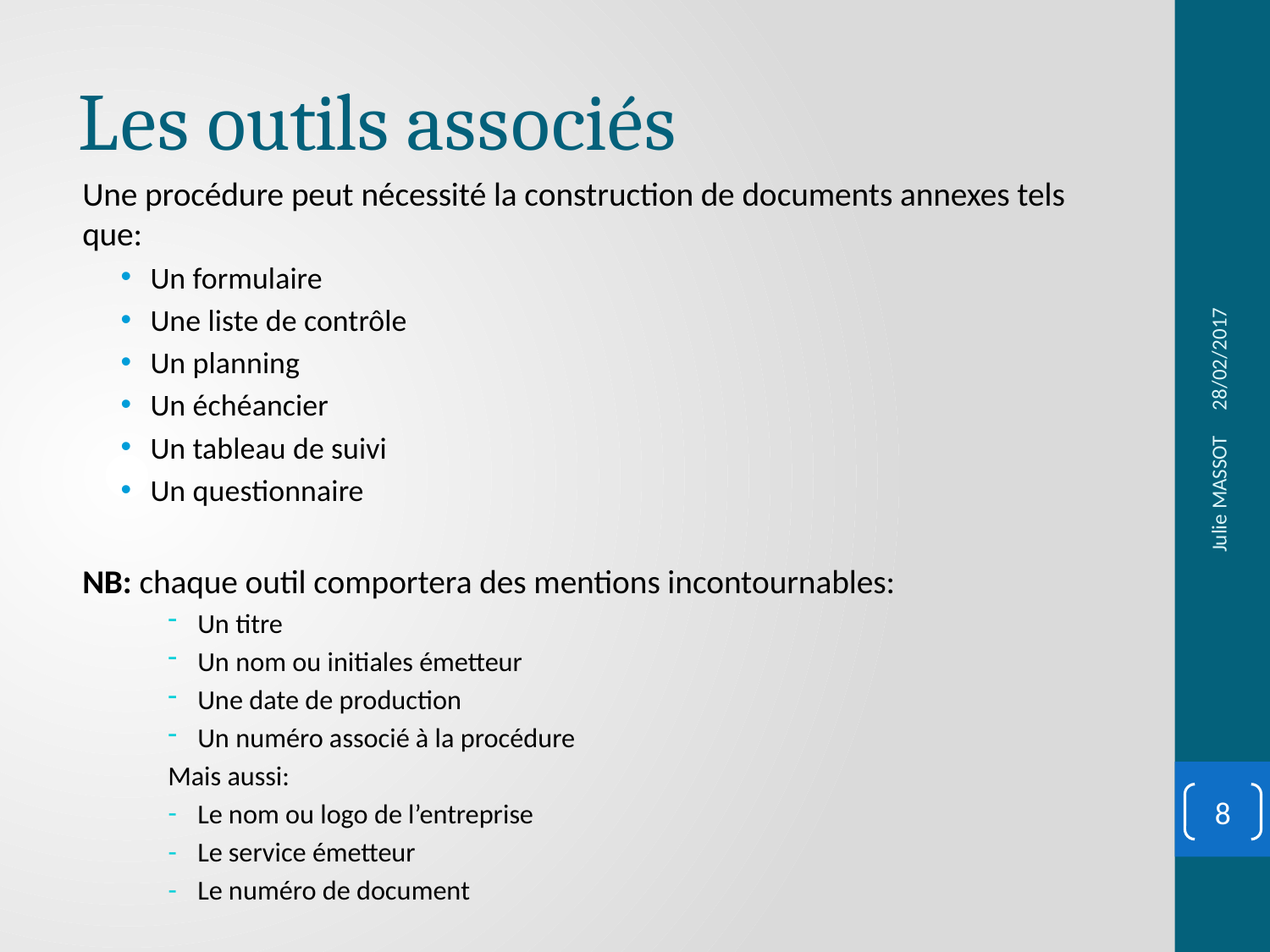

# Les outils associés
Une procédure peut nécessité la construction de documents annexes tels que:
Un formulaire
Une liste de contrôle
Un planning
Un échéancier
Un tableau de suivi
Un questionnaire

NB: chaque outil comportera des mentions incontournables:
Un titre
Un nom ou initiales émetteur
Une date de production
Un numéro associé à la procédure
Mais aussi:
Le nom ou logo de l’entreprise
Le service émetteur
Le numéro de document

28/02/2017
Julie MASSOT
8